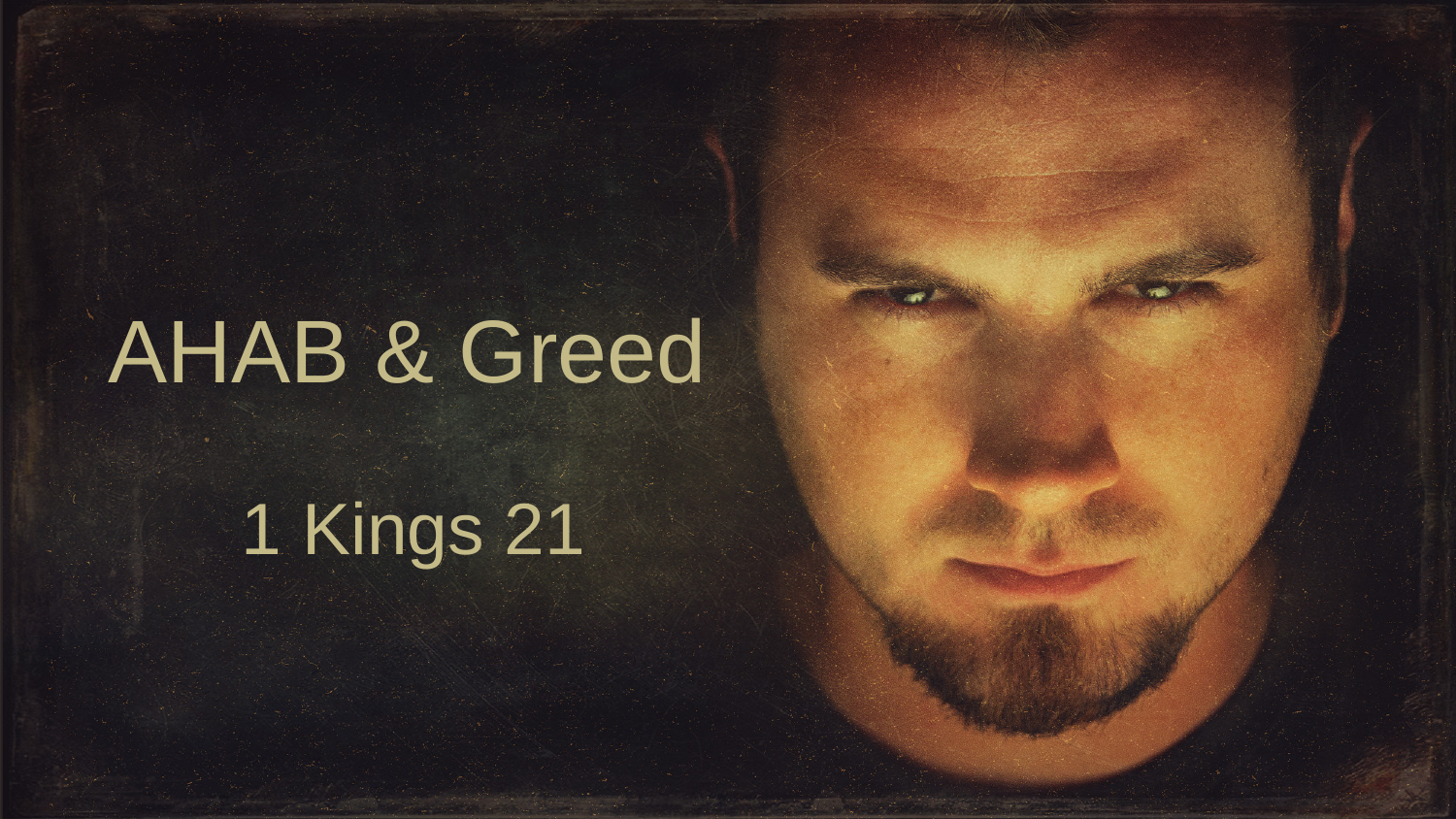

# AHAB & Greed
1 Kings 21